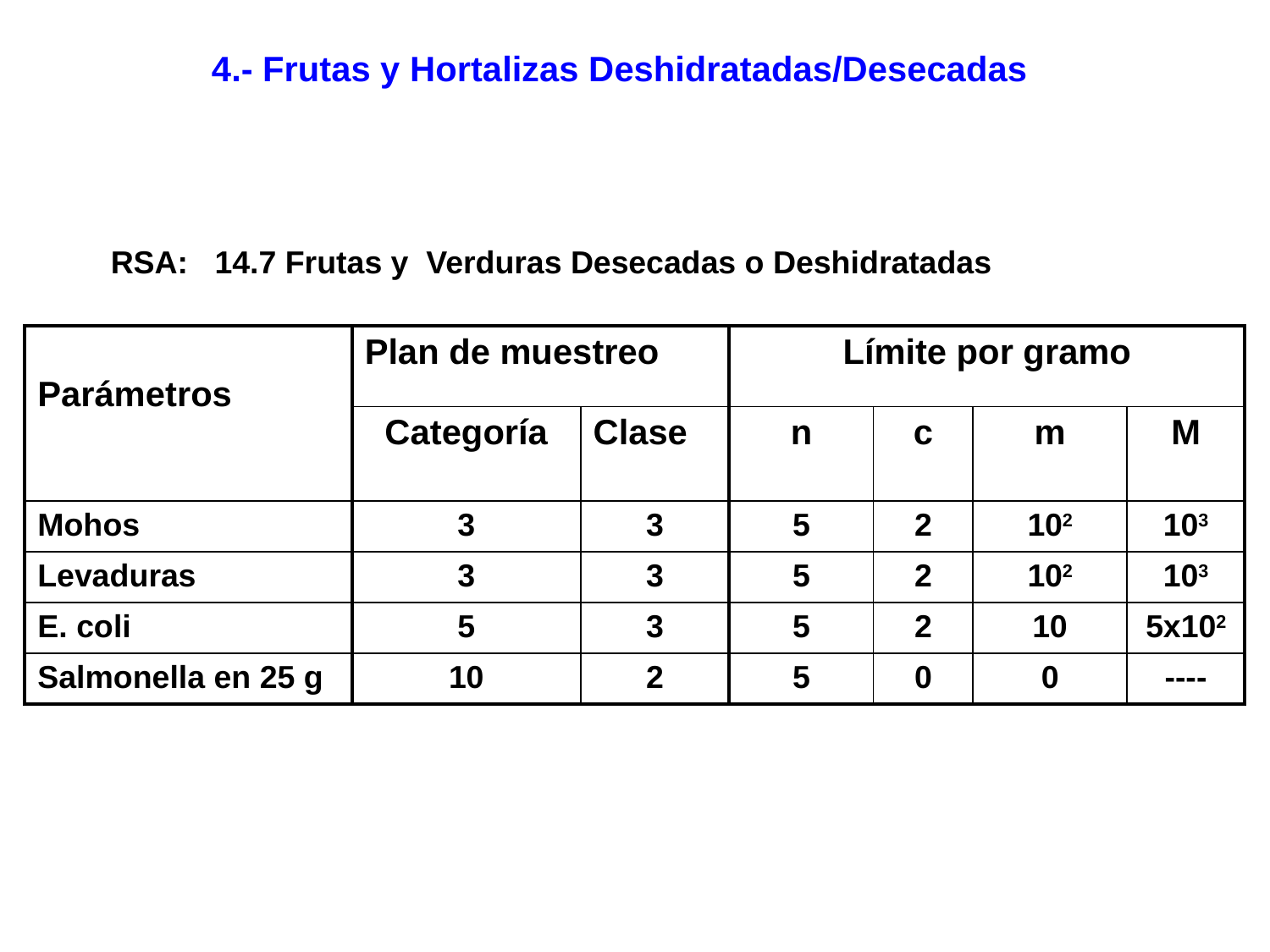

4.- Frutas y Hortalizas Deshidratadas/Desecadas
RSA:   14.7 Frutas y  Verduras Desecadas o Deshidratadas
| Parámetros | Plan de muestreo |  | Límite por gramo |  |  |  |
| --- | --- | --- | --- | --- | --- | --- |
|  | Categoría | Clase | n | c | m | M |
| Mohos | 3 | 3 | 5 | 2 | 102 | 103 |
| Levaduras | 3 | 3 | 5 | 2 | 102 | 103 |
| E. coli | 5 | 3 | 5 | 2 | 10 | 5x102 |
| Salmonella en 25 g | 10 | 2 | 5 | 0 | 0 | ---- |